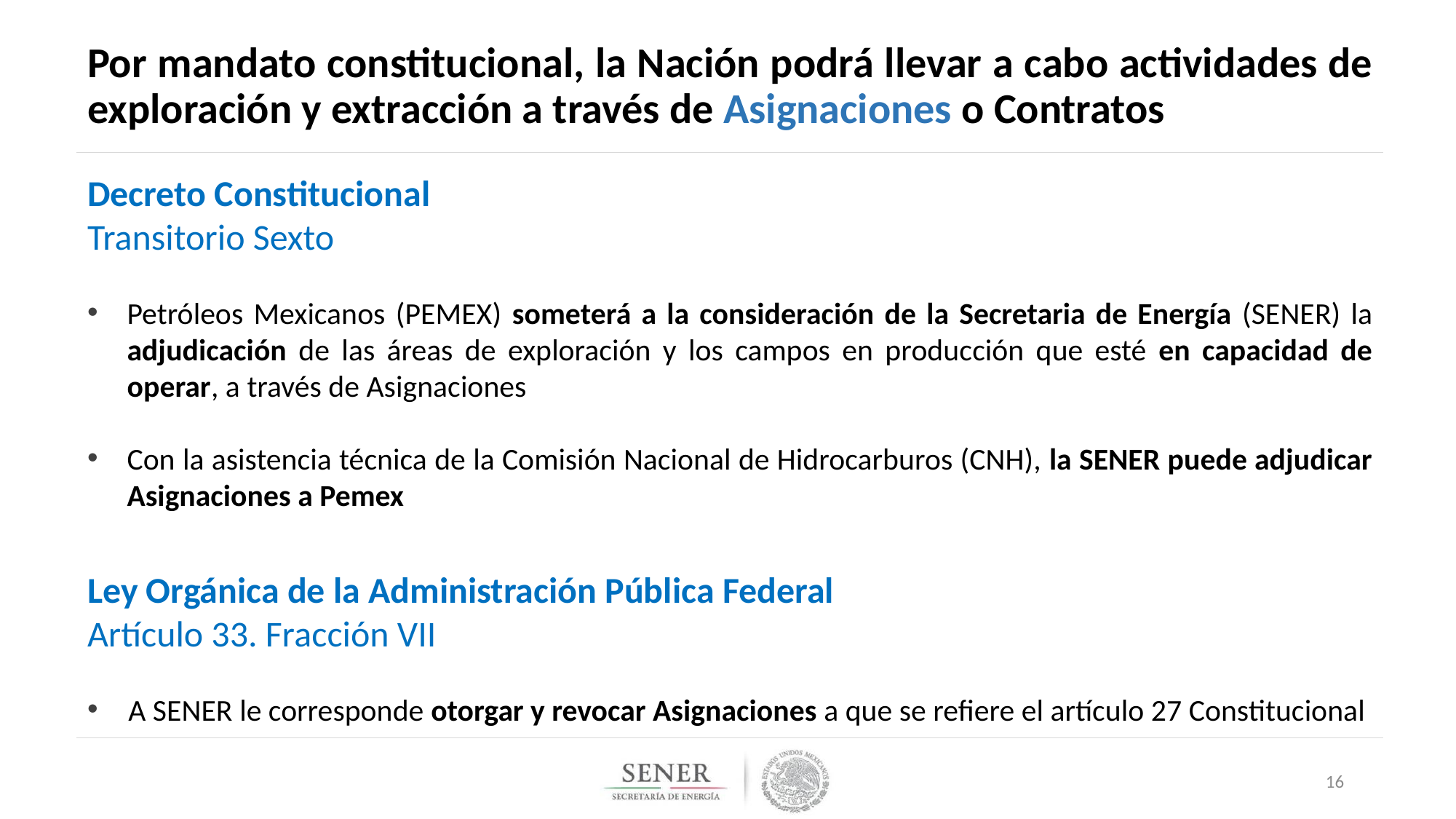

# Por mandato constitucional, la Nación podrá llevar a cabo actividades de exploración y extracción a través de Asignaciones o Contratos
Decreto Constitucional
Transitorio Sexto

Petróleos Mexicanos (PEMEX) someterá a la consideración de la Secretaria de Energía (SENER) la adjudicación de las áreas de exploración y los campos en producción que esté en capacidad de operar, a través de Asignaciones

Con la asistencia técnica de la Comisión Nacional de Hidrocarburos (CNH), la SENER puede adjudicar Asignaciones a Pemex

Ley Orgánica de la Administración Pública Federal
Artículo 33. Fracción VII

A SENER le corresponde otorgar y revocar Asignaciones a que se refiere el artículo 27 Constitucional
16